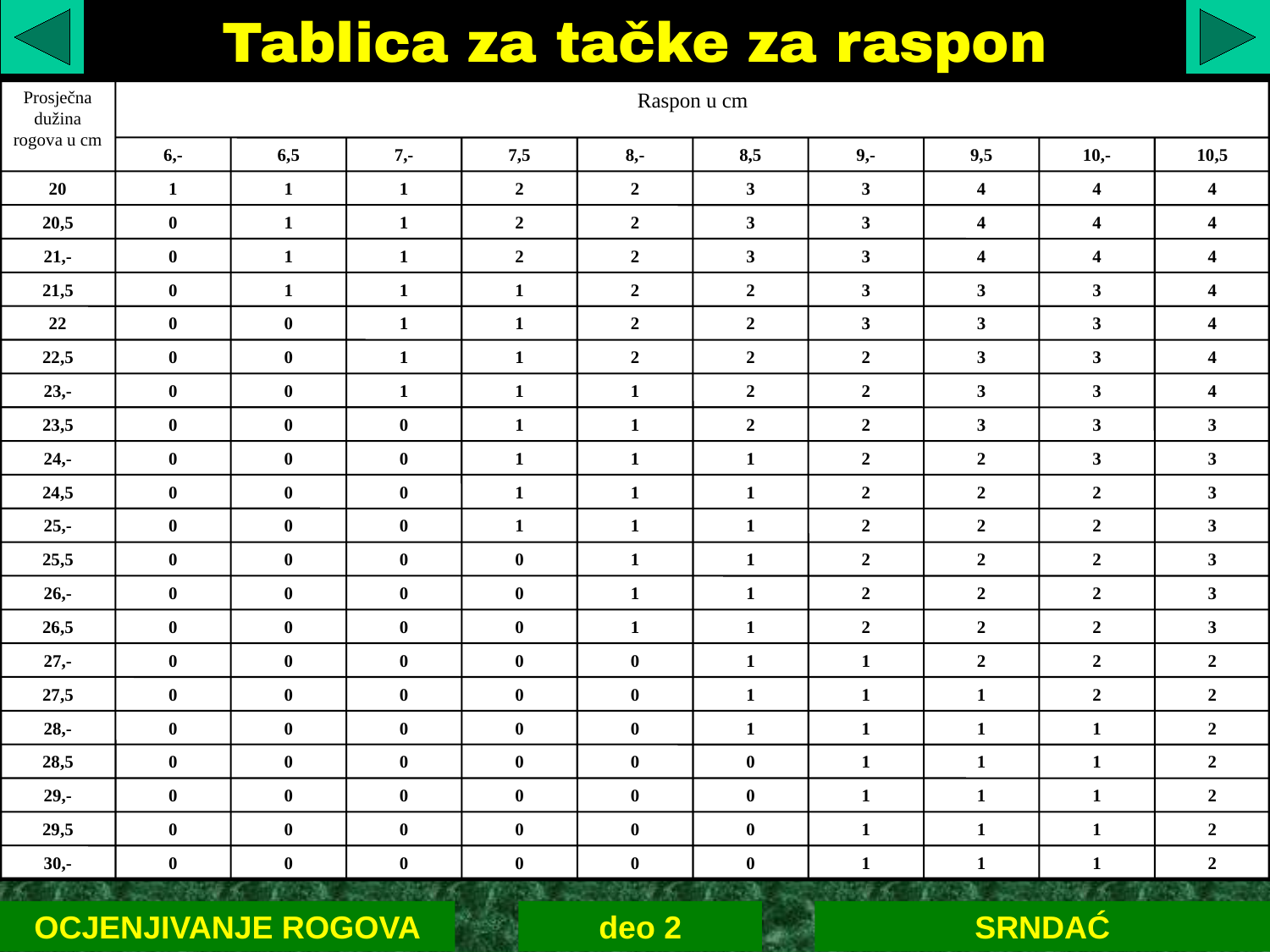

Tablica za tačke za raspon

Prosječna dužina rogova u cm

Raspon u cm

6,-

6,5

7,-

7,5

8,-

8,5

9,-

9,5

10,-

10,5

20

1
1
1
2
2
3
3
4
4
4
20,5

0
1
1
2
2
3
3
4
4
4
21,-

0
1
1
2
2
3
3
4
4
4
21,5

0
1
1
1
2
2
3
3
3
4
22

0
0
1
1
2
2
3
3
3
4
22,5

0
0
1
1
2
2
2
3
3
4
23,-

0
0
1
1
1
2
2
3
3
4
23,5

0
0
0
1
1
2
2
3
3
3
24,-

0
0
0
1
1
1
2
2
3
3
24,5

0
0
0
1
1
1
2
2
2
3
25,-

0
0
0
1
1
1
2
2
2
3
25,5

0
0
0
0
1
1
2
2
2
3
26,-

0
0
0
0
1
1
2
2
2
3
26,5

0
0
0
0
1
1
2
2
2
3
27,-

0
0
0
0
0
1
1
2
2
2
27,5

0
0
0
0
0
1
1
1
2
2
28,-

0
0
0
0
0
1
1
1
1
2
28,5

0
0
0
0
0
0
1
1
1
2
29,-

0
0
0
0
0
0
1
1
1
2
29,5

0
0
0
0
0
0
1
1
1
2
30,-

0
0
0
0
0
0
1
1
1
2

OCJENJIVANJE ROGOVA
deo 2
SRNDAĆ